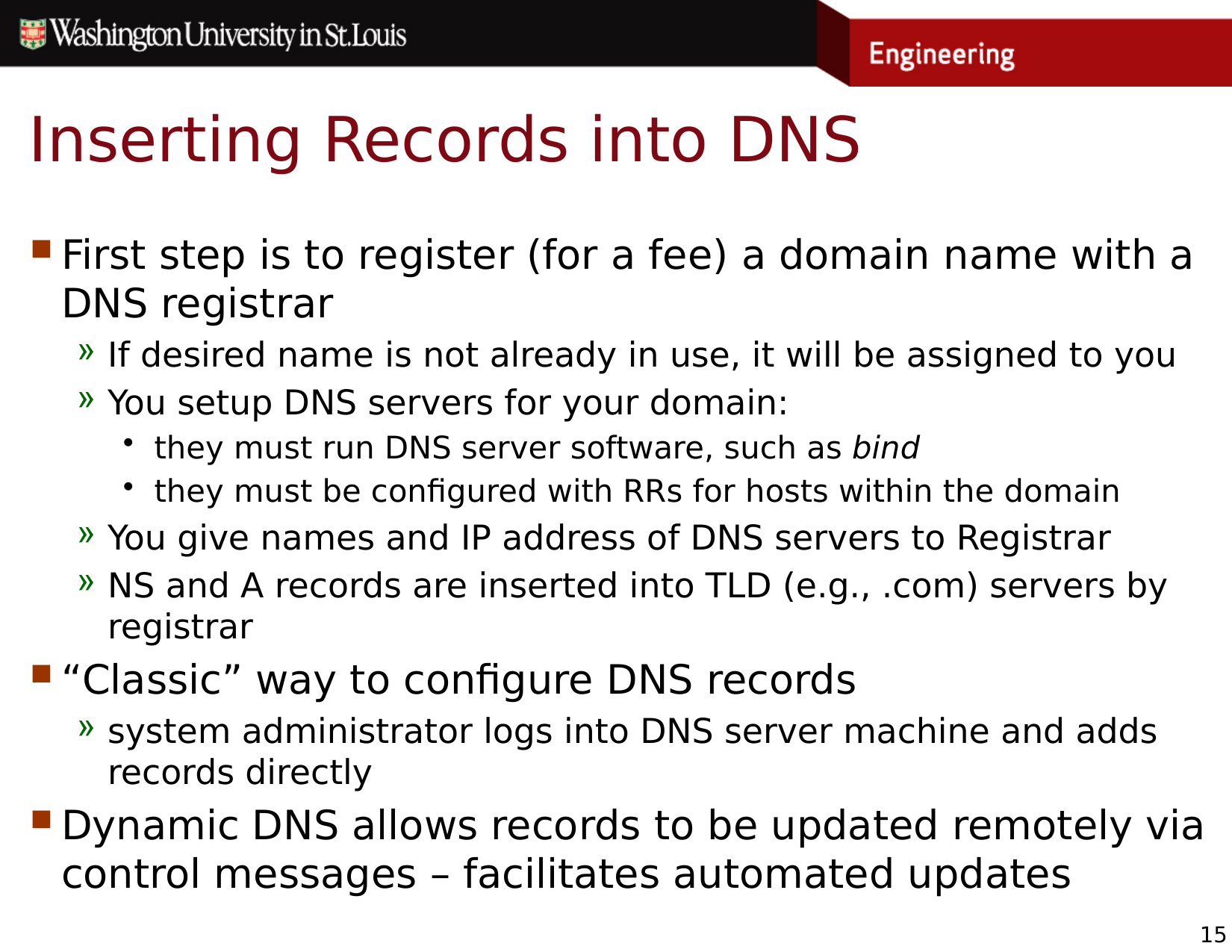

# Inserting Records into DNS
First step is to register (for a fee) a domain name with a DNS registrar
If desired name is not already in use, it will be assigned to you
You setup DNS servers for your domain:
they must run DNS server software, such as bind
they must be configured with RRs for hosts within the domain
You give names and IP address of DNS servers to Registrar
NS and A records are inserted into TLD (e.g., .com) servers by registrar
“Classic” way to configure DNS records
system administrator logs into DNS server machine and adds records directly
Dynamic DNS allows records to be updated remotely via control messages – facilitates automated updates
15